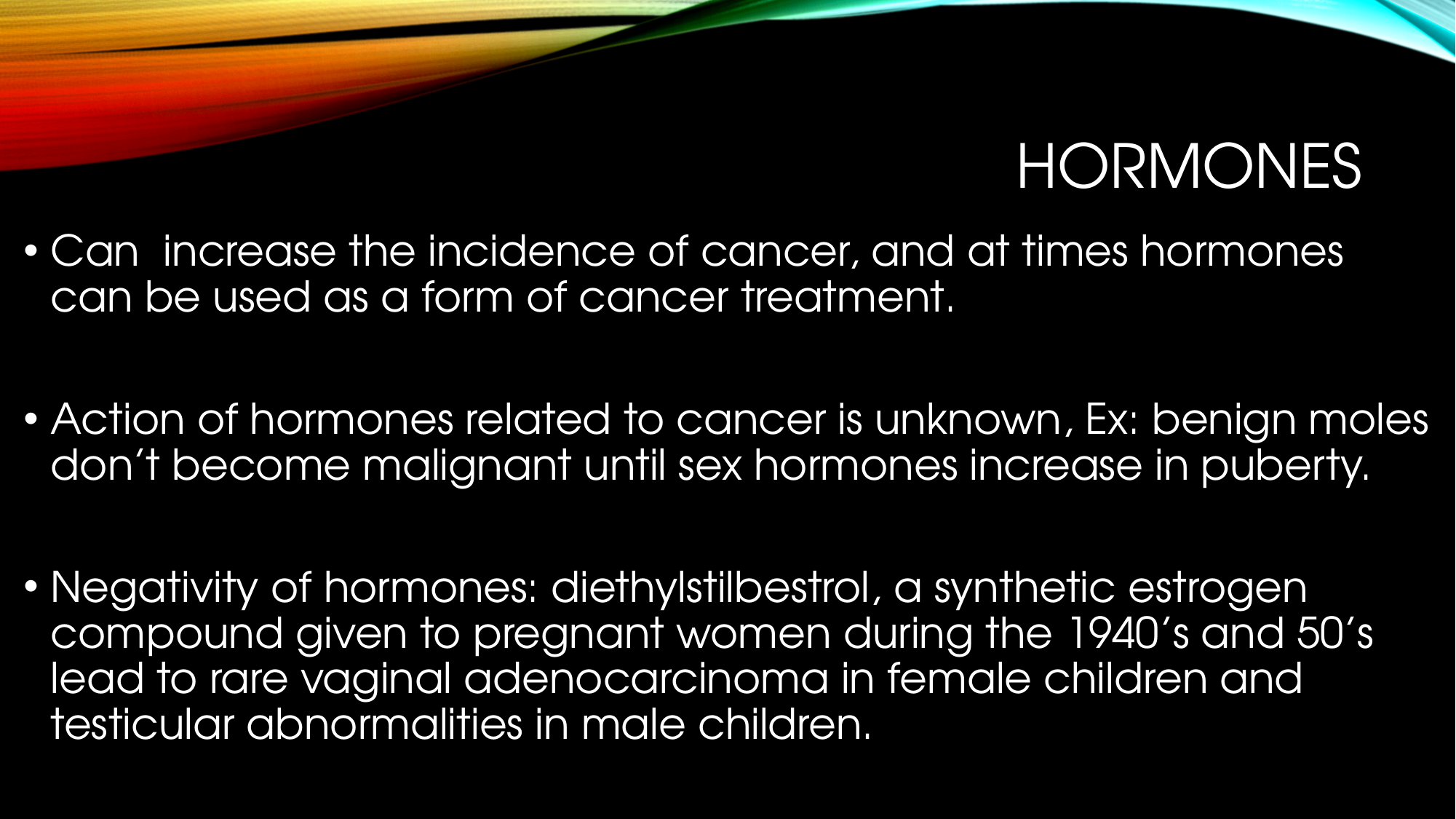

# hormones
Can  increase the incidence of cancer, and at times hormones can be used as a form of cancer treatment.

Action of hormones related to cancer is unknown, Ex: benign moles don’t become malignant until sex hormones increase in puberty.

Negativity of hormones: diethylstilbestrol, a synthetic estrogen compound given to pregnant women during the 1940’s and 50’s lead to rare vaginal adenocarcinoma in female children and testicular abnormalities in male children.